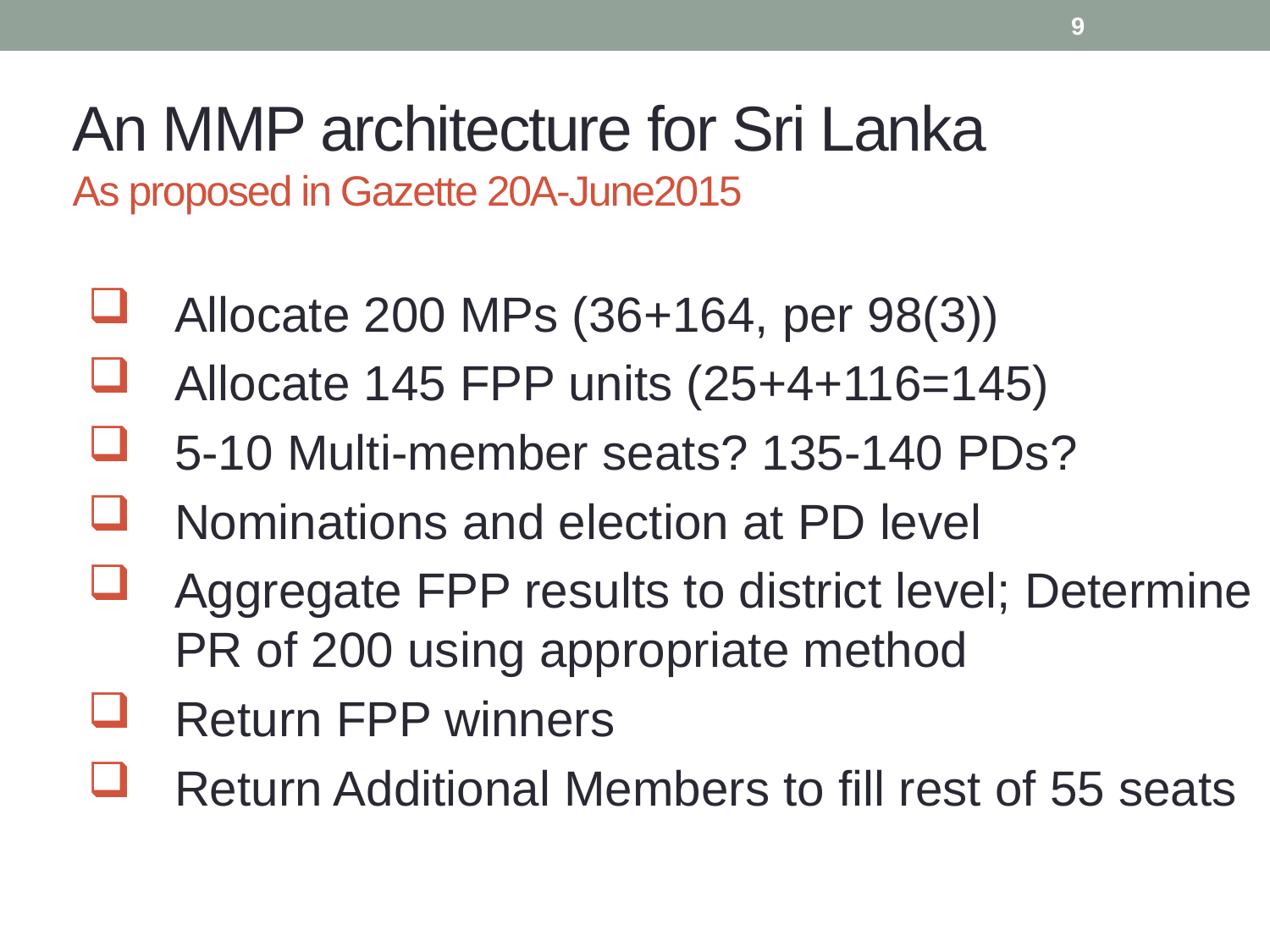

9
# An MMP architecture for Sri Lanka As proposed in Gazette 20A-June2015
Allocate 200 MPs (36+164, per 98(3))
Allocate 145 FPP units (25+4+116=145)
5-10 Multi-member seats? 135-140 PDs?
Nominations and election at PD level
Aggregate FPP results to district level; Determine PR of 200 using appropriate method
Return FPP winners
Return Additional Members to fill rest of 55 seats